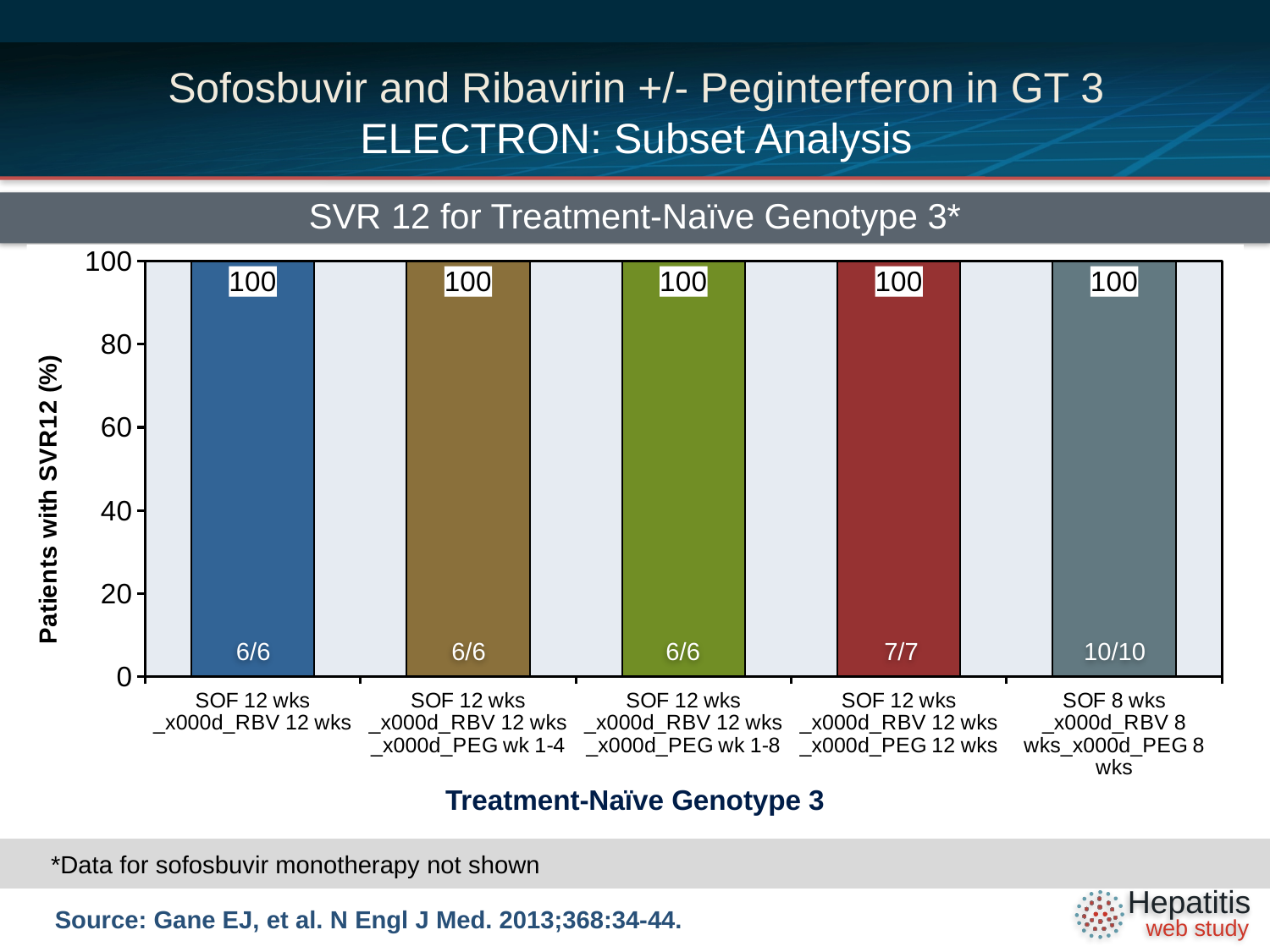

# Sofosbuvir and Ribavirin +/- Peginterferon in GT 3 ELECTRON: Subset Analysis
SVR 12 for Treatment-Naïve Genotype 3*

### Chart

| Category |  |
|---|---|
| SOF 12 wks _x000d_RBV 12 wks | 100.0 |
| SOF 12 wks _x000d_RBV 12 wks _x000d_PEG wk 1-4 | 100.0 |
| SOF 12 wks _x000d_RBV 12 wks _x000d_PEG wk 1-8 | 100.0 |
| SOF 12 wks _x000d_RBV 12 wks _x000d_PEG 12 wks | 100.0 |
| SOF 8 wks _x000d_RBV 8 wks_x000d_PEG 8 wks | 100.0 |
6/6
6/6
6/6
7/7
10/10
Treatment-Naïve Genotype 3
*Data for sofosbuvir monotherapy not shown
Source: Gane EJ, et al. N Engl J Med. 2013;368:34-44.